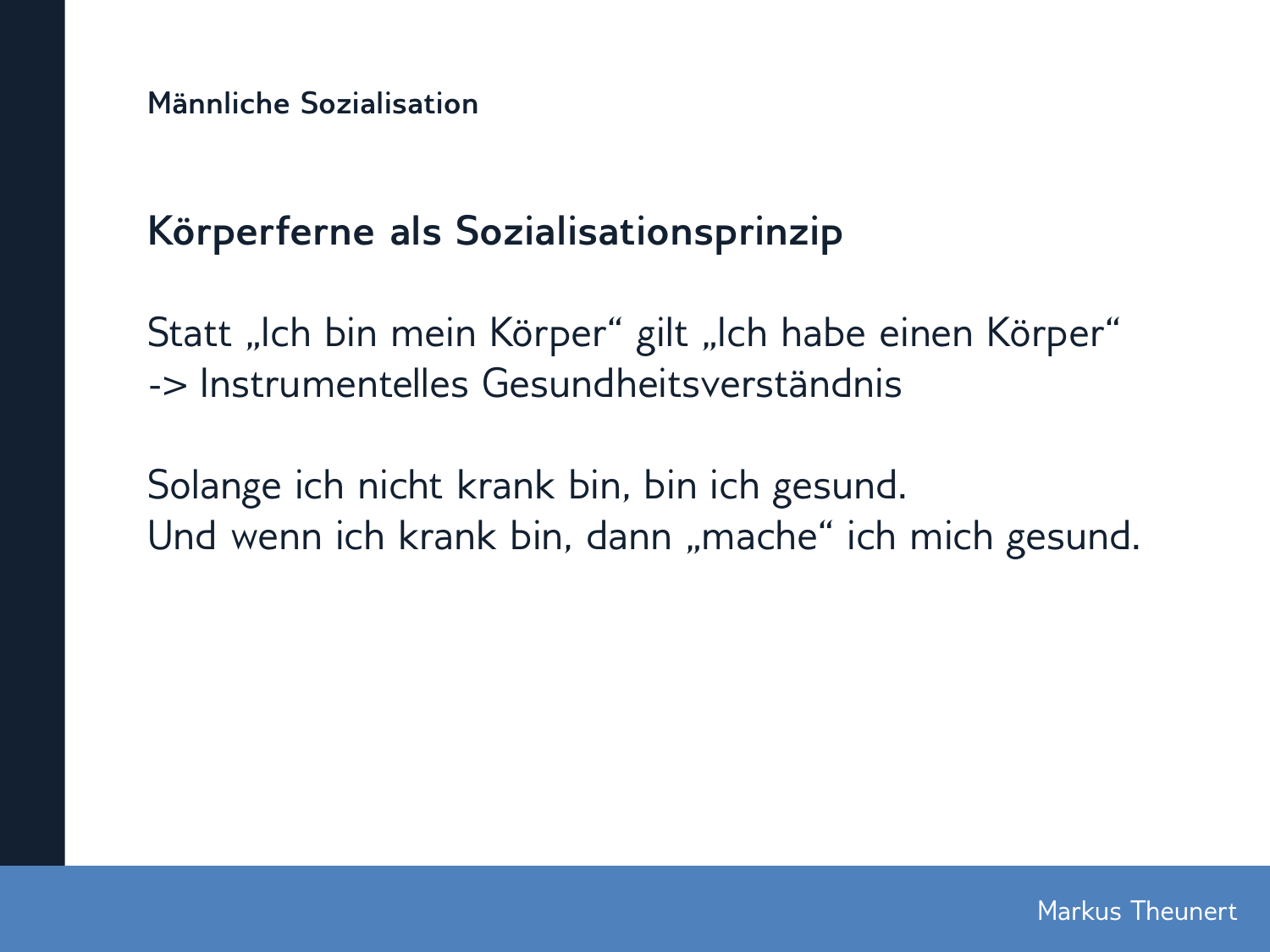

Männliche Sozialisation
# Körperferne als Sozialisationsprinzip Statt „Ich bin mein Körper“ gilt „Ich habe einen Körper“ -> Instrumentelles Gesundheitsverständnis Solange ich nicht krank bin, bin ich gesund. Und wenn ich krank bin, dann „mache“ ich mich gesund.